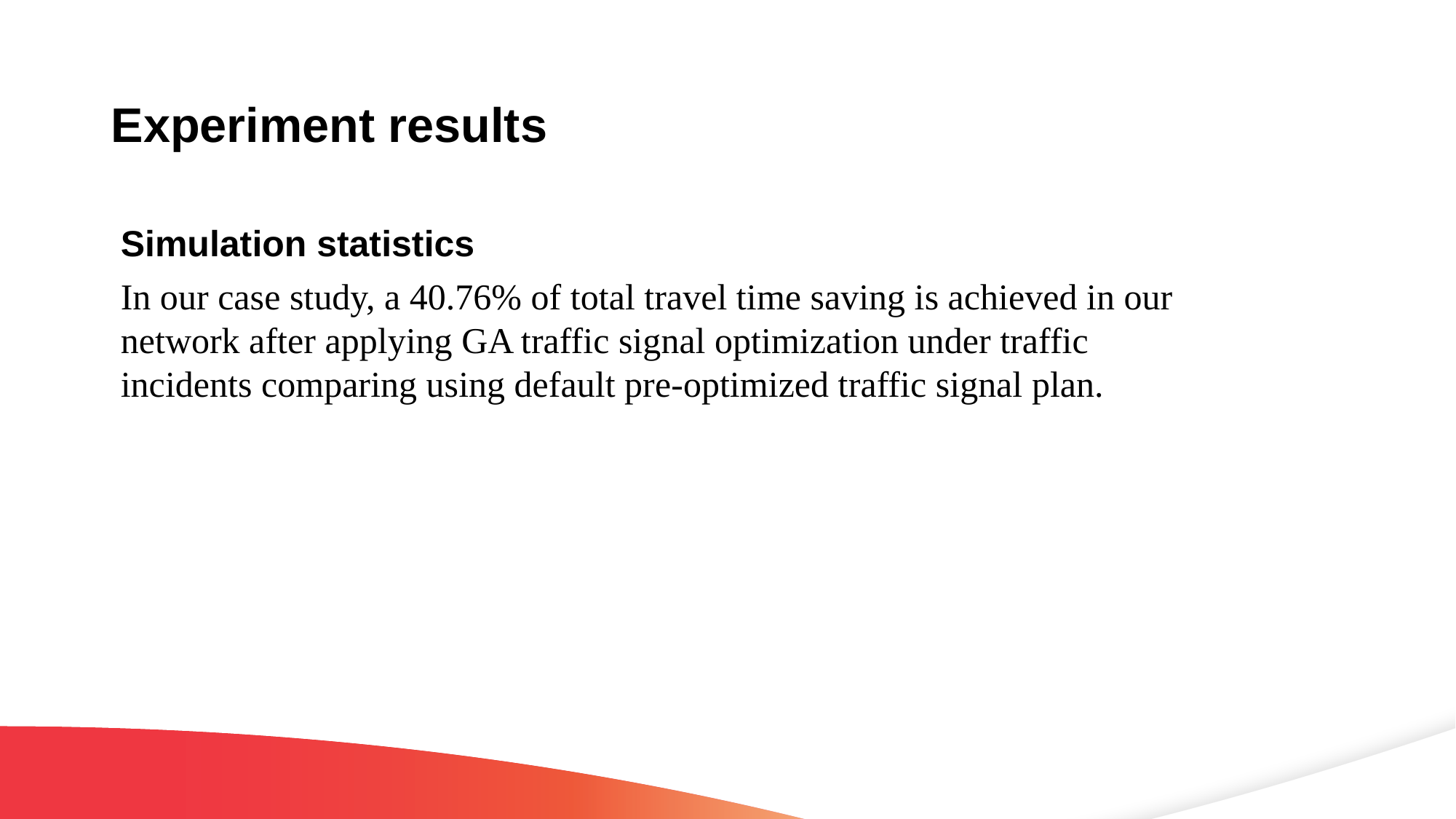

# Experiment results
Simulation statistics
In our case study, a 40.76% of total travel time saving is achieved in our network after applying GA traffic signal optimization under traffic incidents comparing using default pre-optimized traffic signal plan.